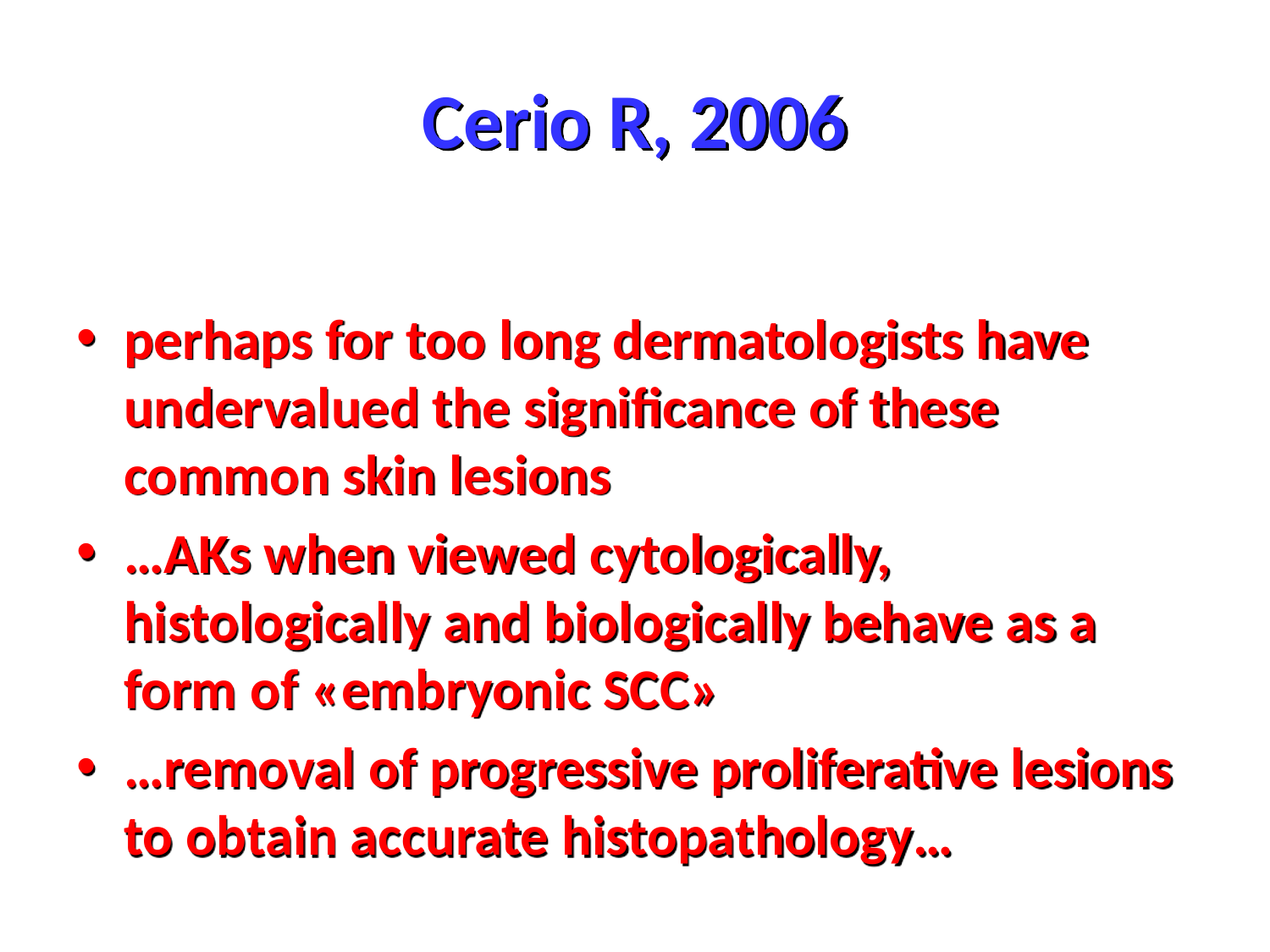

# Cerio R, 2006
perhaps for too long dermatologists have undervalued the significance of these common skin lesions
…AKs when viewed cytologically, histologically and biologically behave as a form of «embryonic SCC»
…removal of progressive proliferative lesions to obtain accurate histopathology…